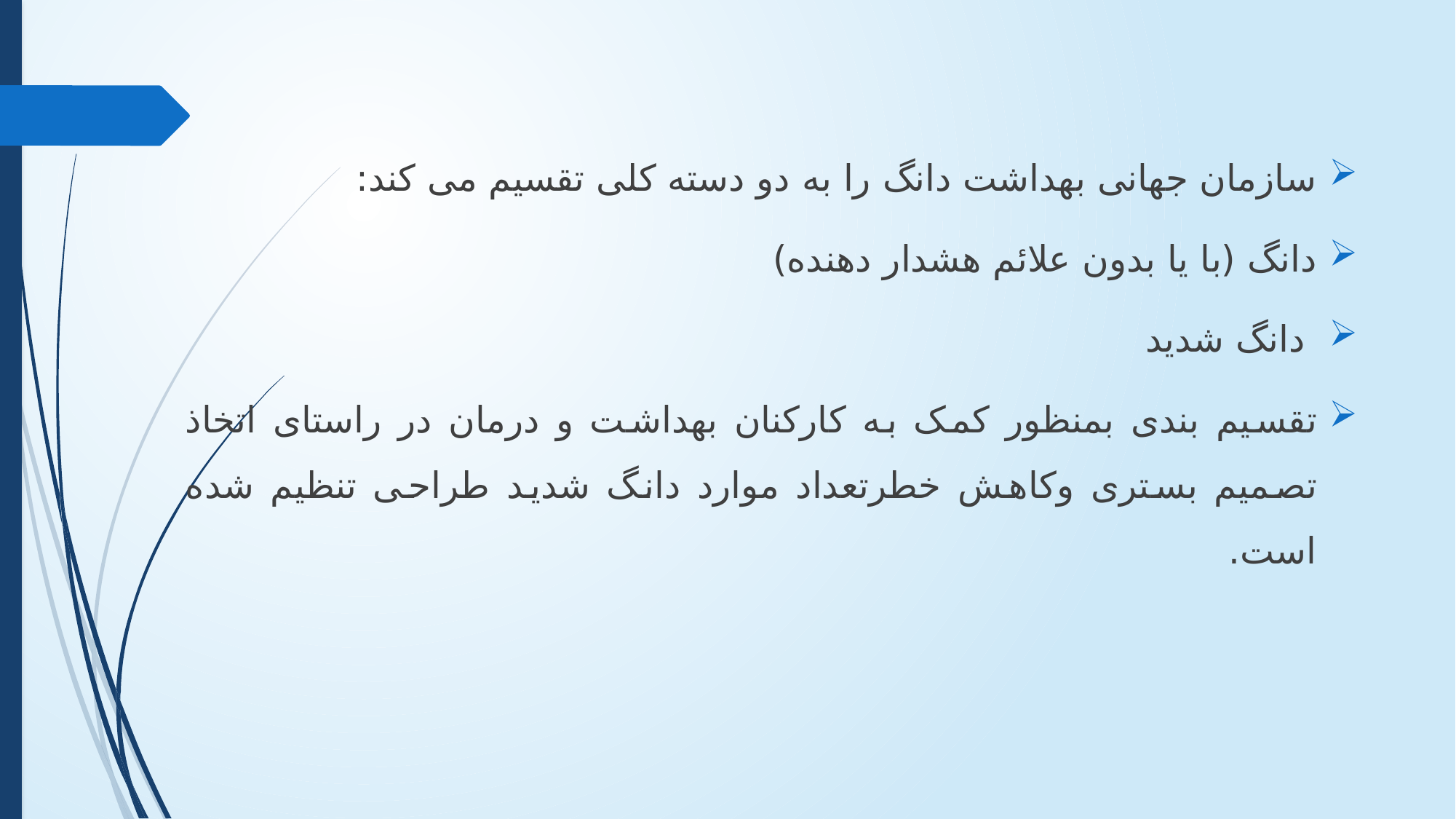

#
سازمان جهانی بهداشت دانگ را به دو دسته کلی تقسیم می کند:
دانگ (با یا بدون علائم هشدار دهنده)
 دانگ شدید
تقسیم بندی بمنظور کمک به کارکنان بهداشت و درمان در راستای اتخاذ تصمیم بستری وکاهش خطرتعداد موارد دانگ شدید طراحی تنظیم شده است.